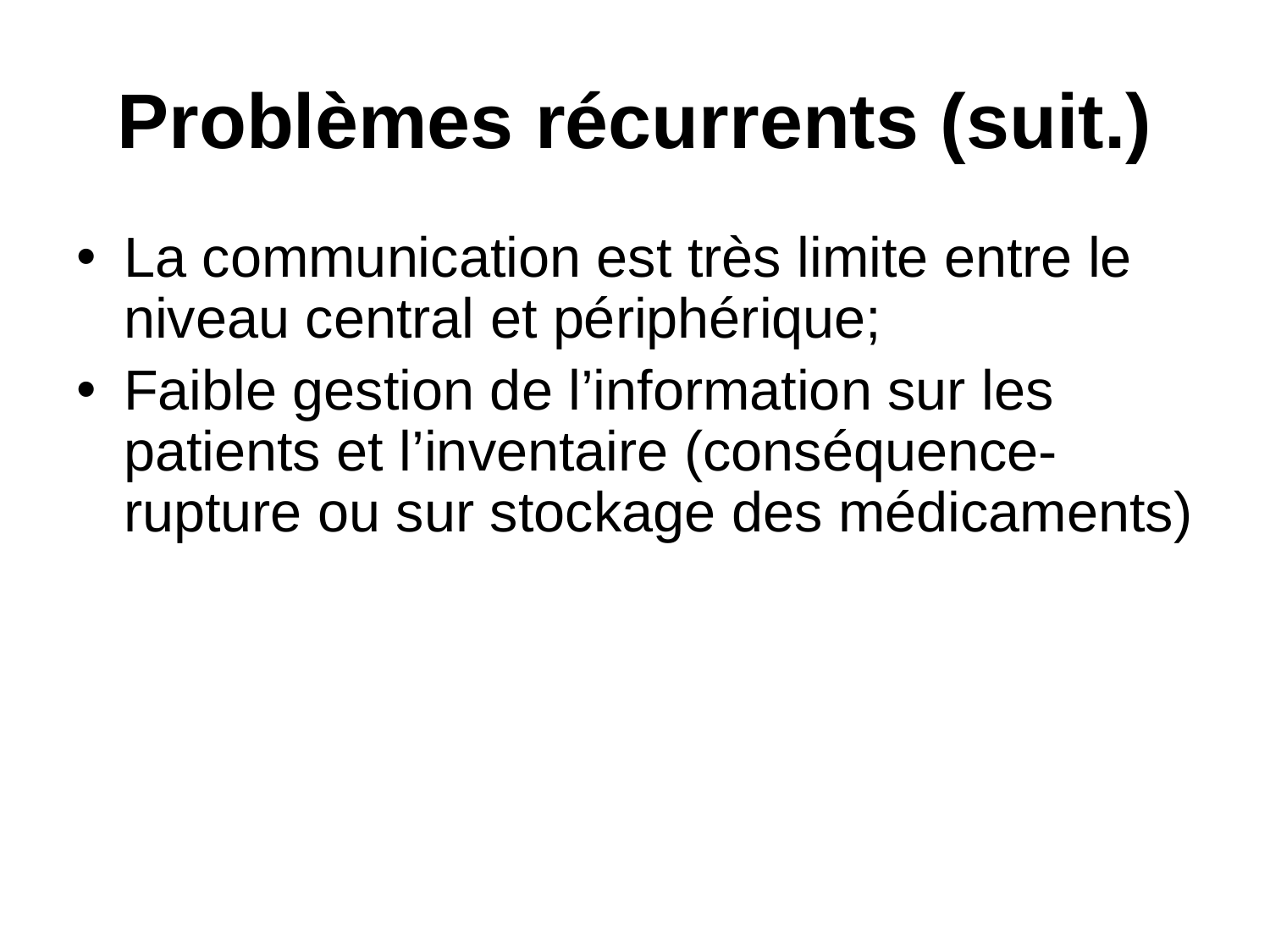

# Problèmes récurrents (suit.)
La communication est très limite entre le niveau central et périphérique;
Faible gestion de l’information sur les patients et l’inventaire (conséquence-rupture ou sur stockage des médicaments)